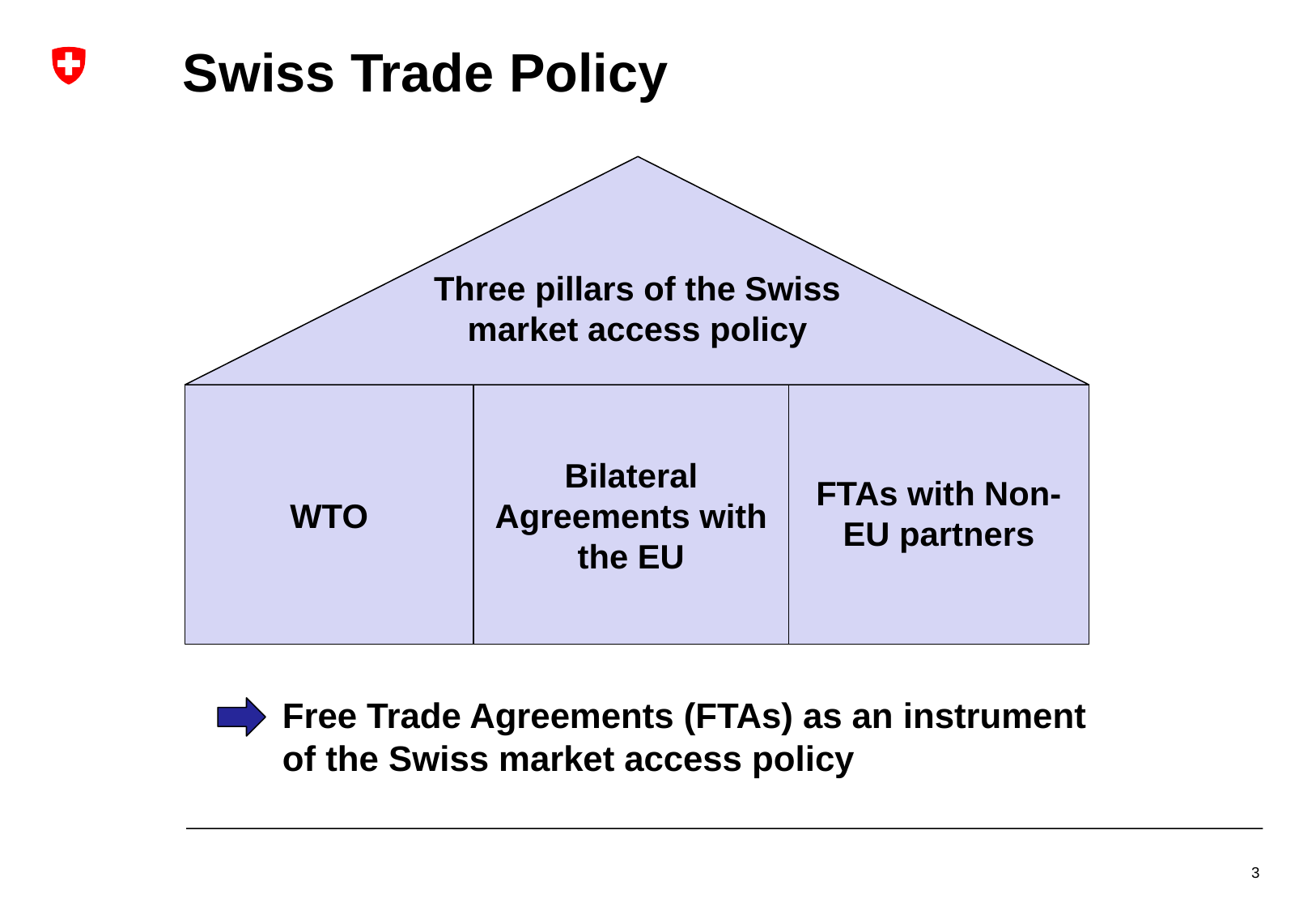

# Swiss Trade Policy

Three pillars of the Swiss market access policy

Bilateral Agreements with the EU
WTO

FTAs with Non-EU partners
          Free Trade Agreements (FTAs) as an instrument
          of the Swiss market access policy

3